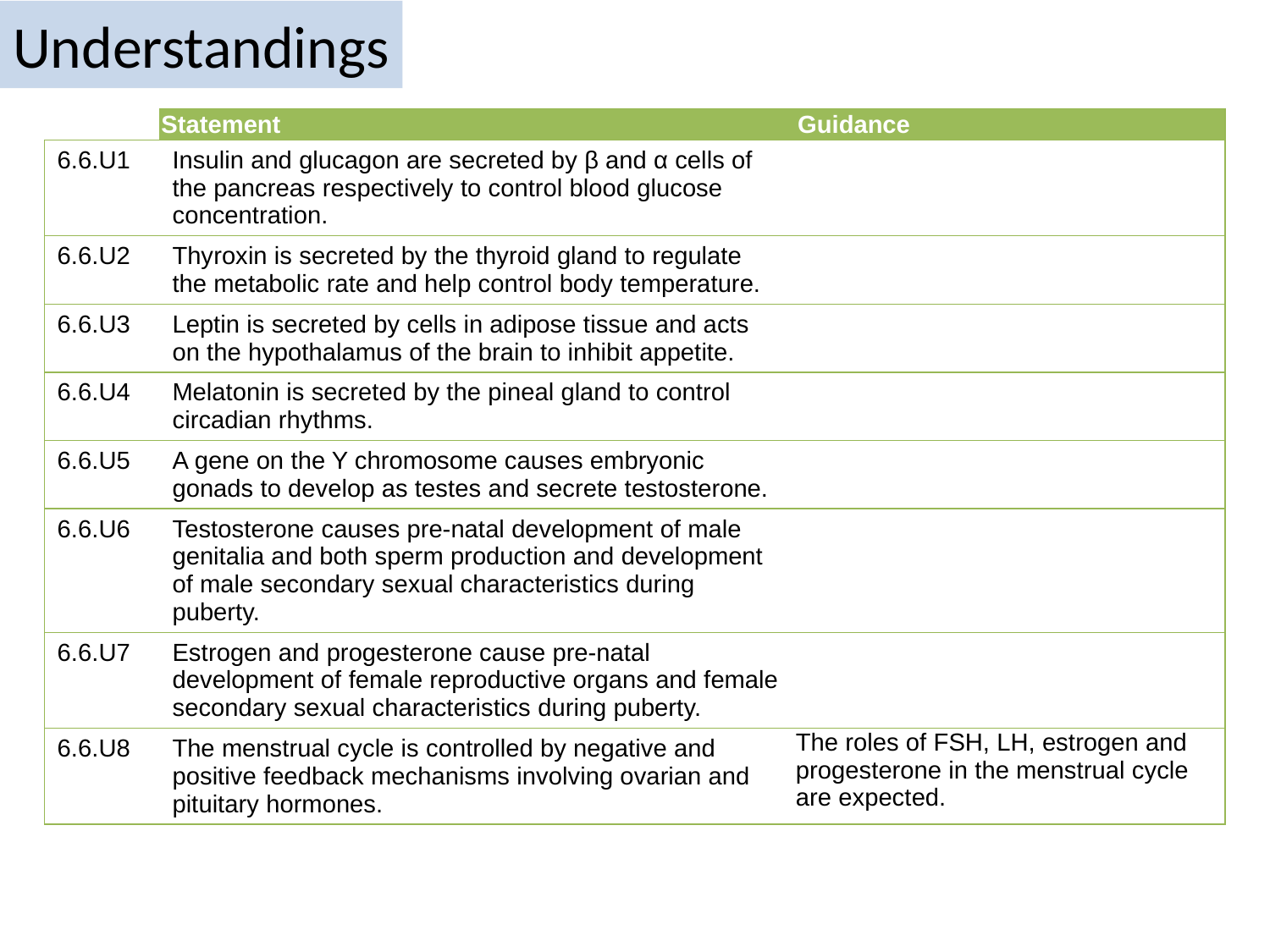

# Understandings
|  | Statement | Guidance |
| --- | --- | --- |
| 6.6.U1 | Insulin and glucagon are secreted by β and α cells of the pancreas respectively to control blood glucose concentration. |  |
| 6.6.U2 | Thyroxin is secreted by the thyroid gland to regulate the metabolic rate and help control body temperature. |  |
| 6.6.U3 | Leptin is secreted by cells in adipose tissue and acts on the hypothalamus of the brain to inhibit appetite. |  |
| 6.6.U4 | Melatonin is secreted by the pineal gland to control circadian rhythms. |  |
| 6.6.U5 | A gene on the Y chromosome causes embryonic gonads to develop as testes and secrete testosterone. |  |
| 6.6.U6 | Testosterone causes pre-natal development of male genitalia and both sperm production and development of male secondary sexual characteristics during puberty. |  |
| 6.6.U7 | Estrogen and progesterone cause pre-natal development of female reproductive organs and female secondary sexual characteristics during puberty. |  |
| 6.6.U8 | The menstrual cycle is controlled by negative and positive feedback mechanisms involving ovarian and pituitary hormones. | The roles of FSH, LH, estrogen and progesterone in the menstrual cycle are expected. |